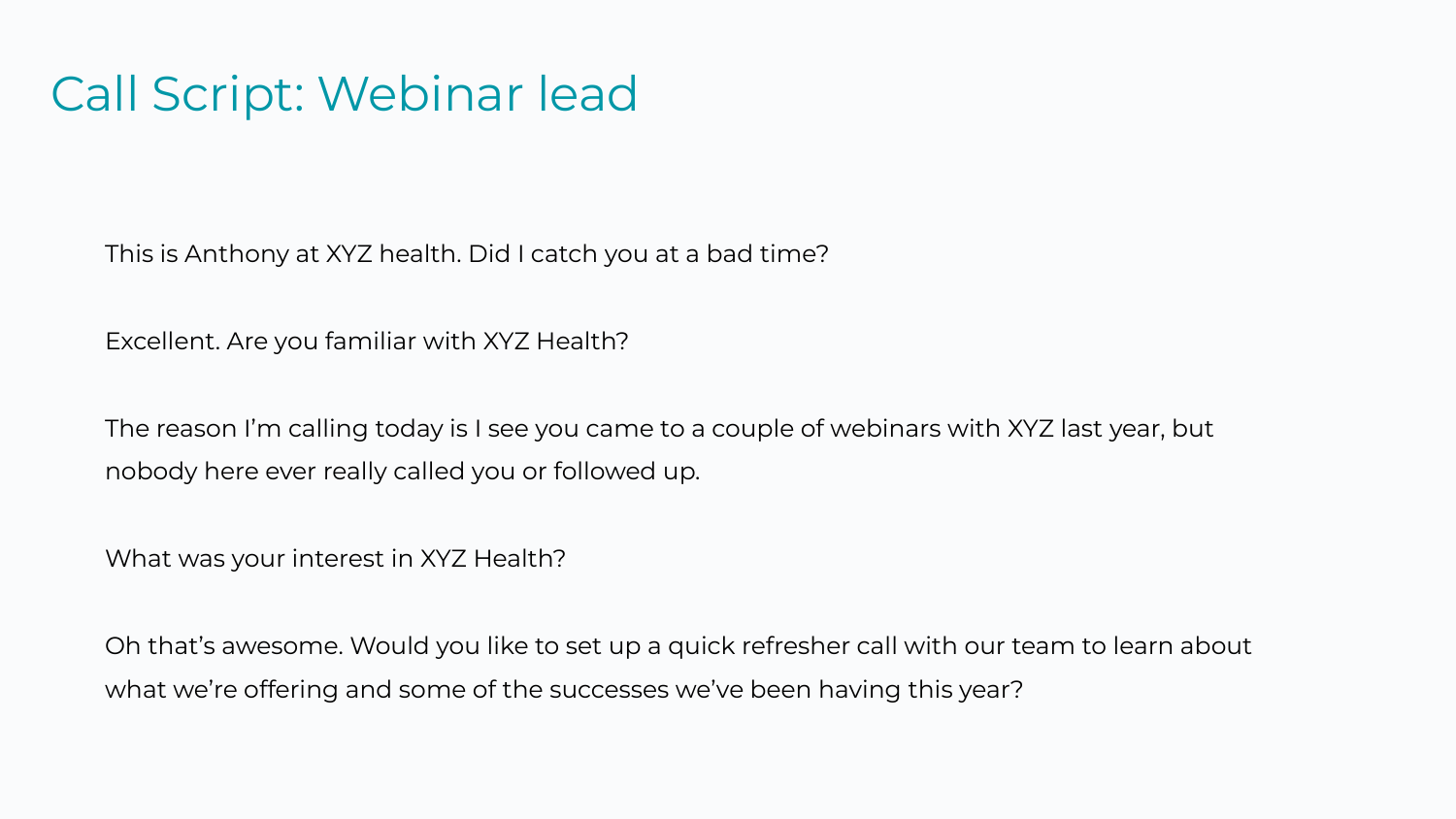

Call Script: Webinar lead

This is Anthony at XYZ health. Did I catch you at a bad time?

Excellent. Are you familiar with XYZ Health?

The reason I’m calling today is I see you came to a couple of webinars with XYZ last year, but nobody here ever really called you or followed up.

What was your interest in XYZ Health?

Oh that’s awesome. Would you like to set up a quick refresher call with our team to learn about what we’re offering and some of the successes we’ve been having this year?